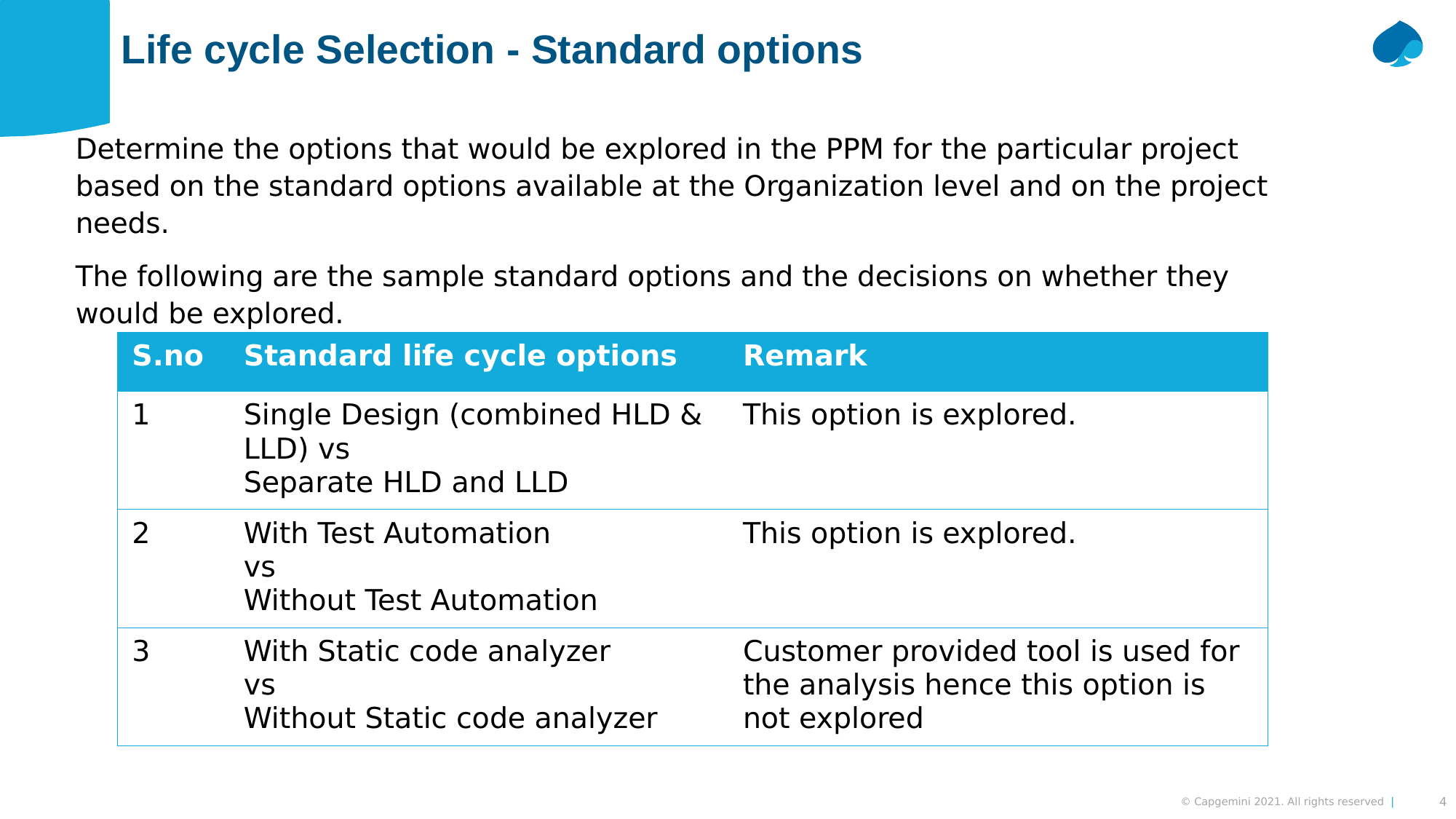

Life cycle Selection - Standard options
Determine the options that would be explored in the PPM for the particular project based on the standard options available at the Organization level and on the project needs.
The following are the sample standard options and the decisions on whether they would be explored.
| S.no | Standard life cycle options | Remark |
| --- | --- | --- |
| 1 | Single Design (combined HLD & LLD) vs Separate HLD and LLD | This option is explored. |
| 2 | With Test Automation vs Without Test Automation | This option is explored. |
| 3 | With Static code analyzer vs Without Static code analyzer | Customer provided tool is used for the analysis hence this option is not explored |